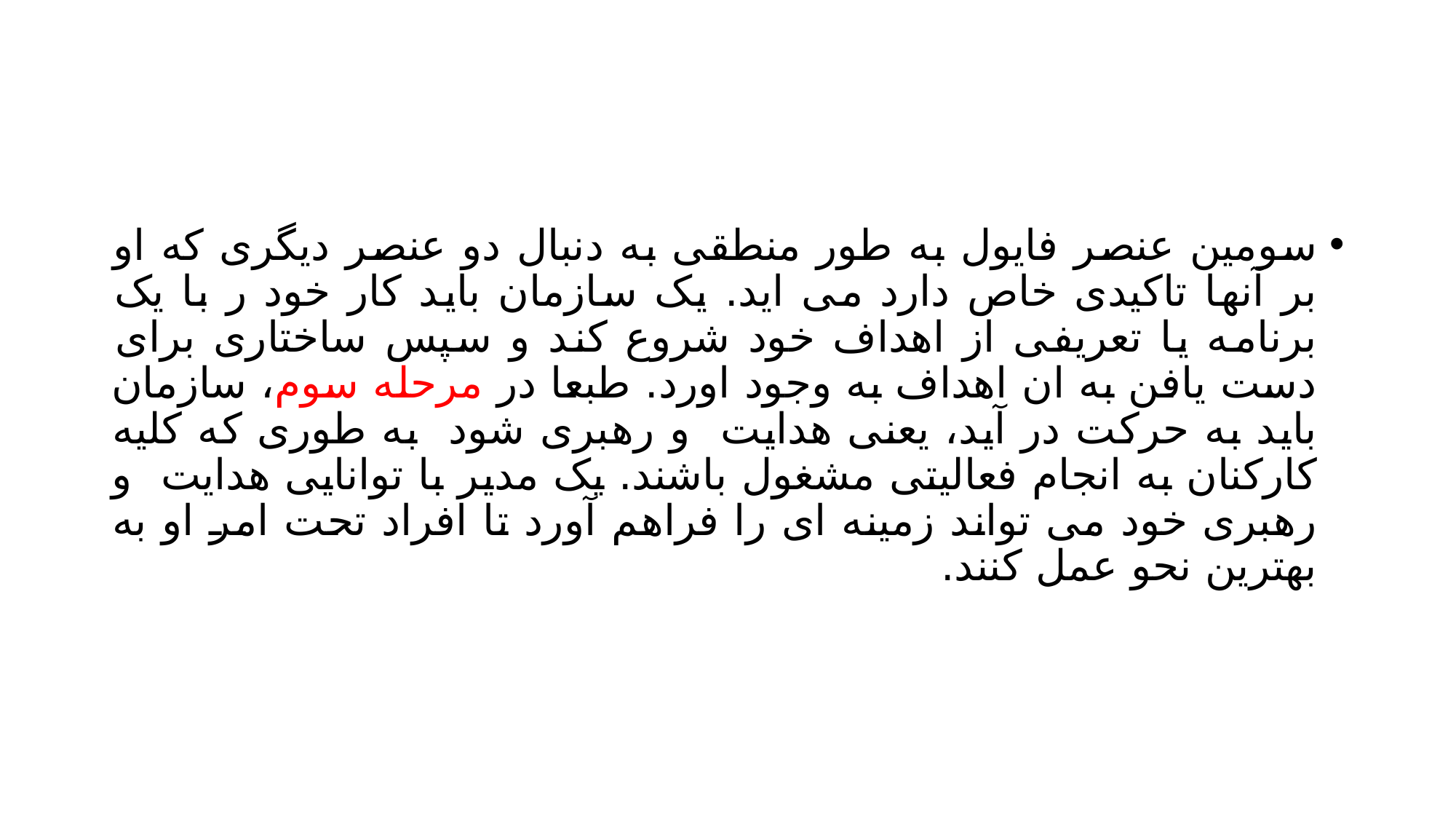

#
سومین عنصر فایول به طور منطقی به دنبال دو عنصر دیگری که او بر آنها تاکیدی خاص دارد می اید. یک سازمان باید کار خود ر با یک برنامه یا تعریفی از اهداف خود شروع کند و سپس ساختاری برای دست یافن به ان اهداف به وجود اورد. طبعا در مرحله سوم، سازمان باید به حرکت در آید، یعنی هدایت  و رهبری شود  به طوری که کلیه کارکنان به انجام فعالیتی مشغول باشند. یک مدیر با توانایی هدایت  و رهبری خود می تواند زمینه ای را فراهم آورد تا افراد تحت امر او به بهترین نحو عمل کنند.